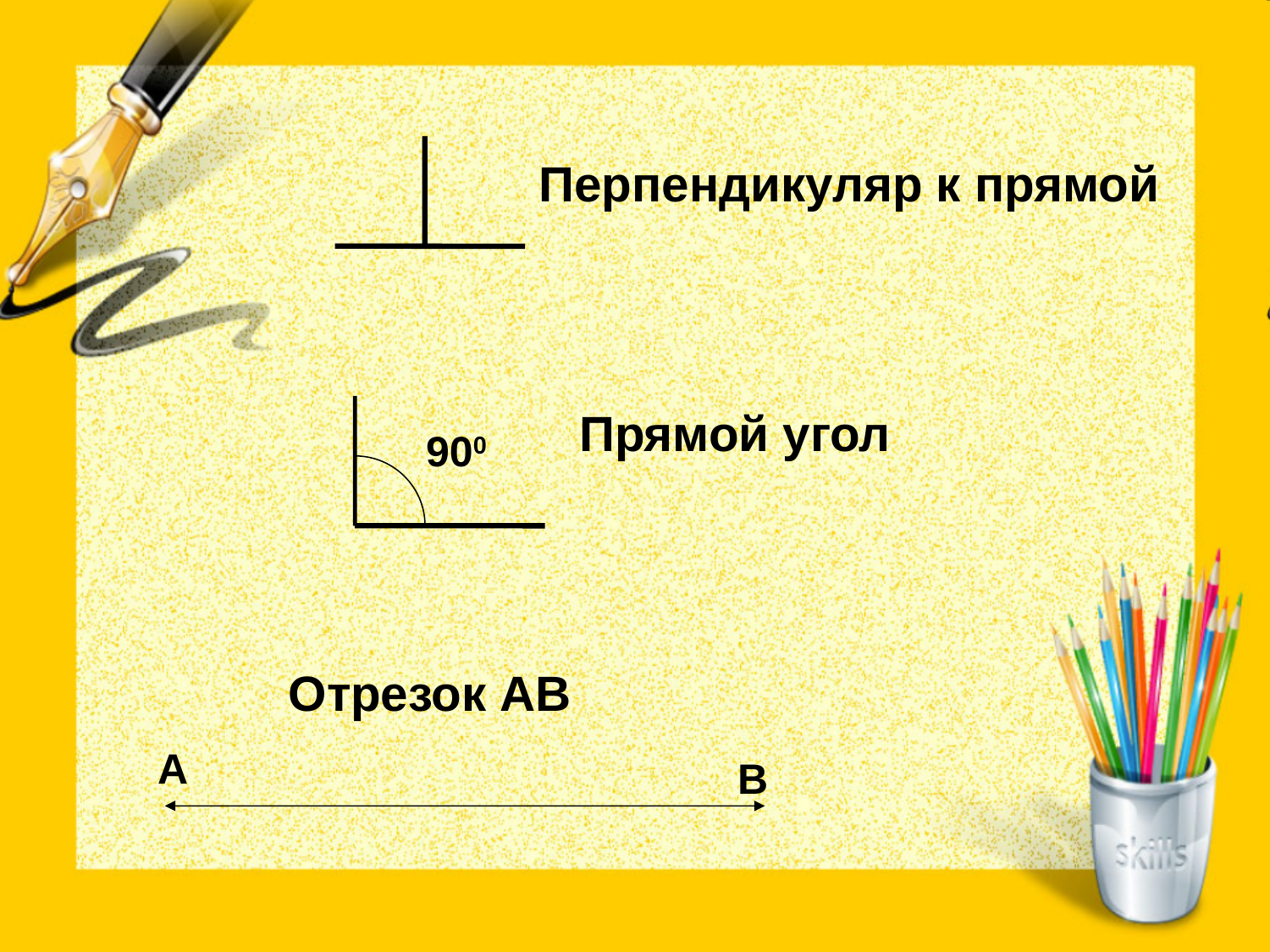

Перпендикуляр к прямой

900

Прямой угол
Отрезок АВ
А
В